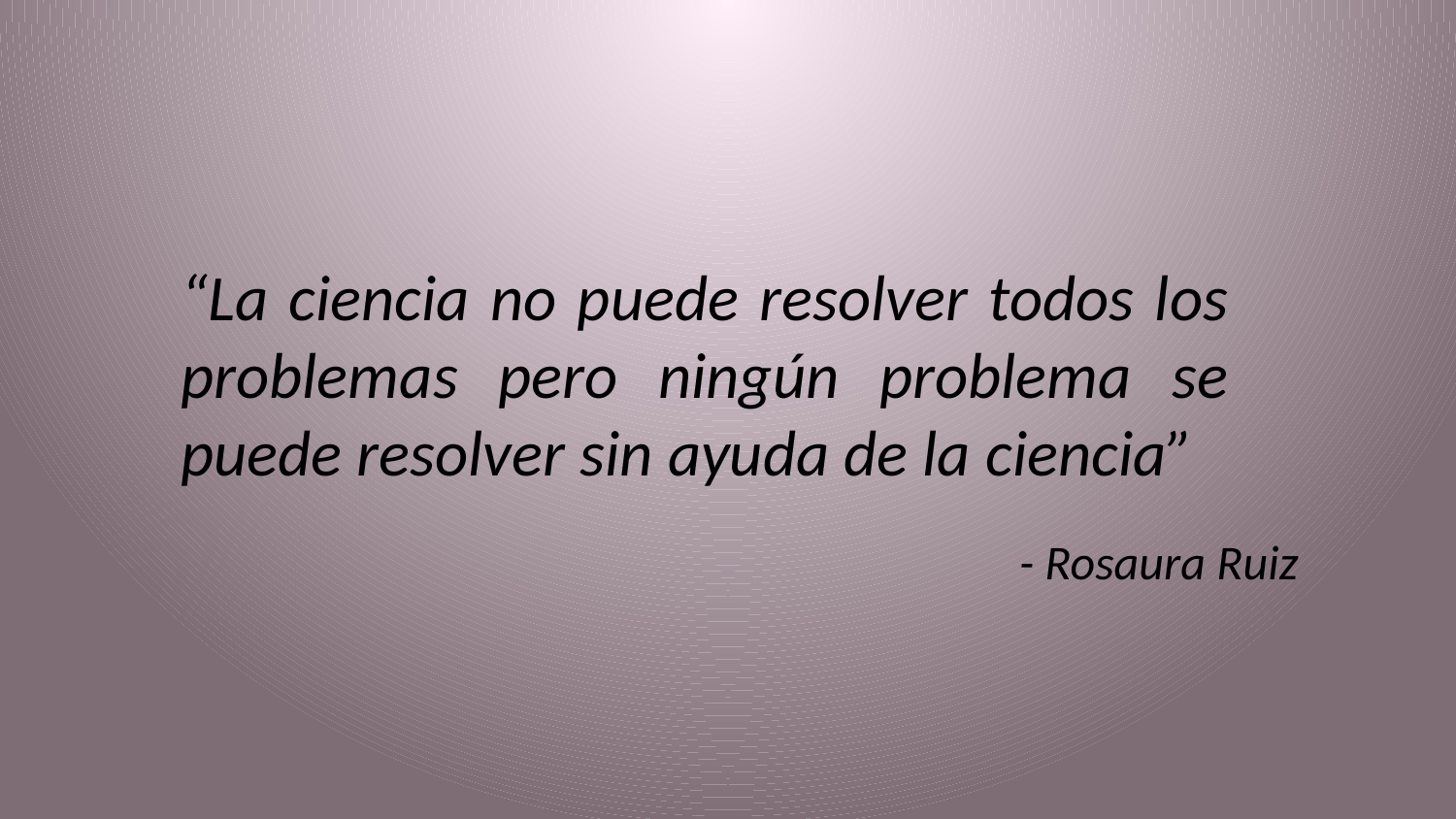

“La ciencia no puede resolver todos los problemas pero ningún problema se puede resolver sin ayuda de la ciencia”
- Rosaura Ruiz